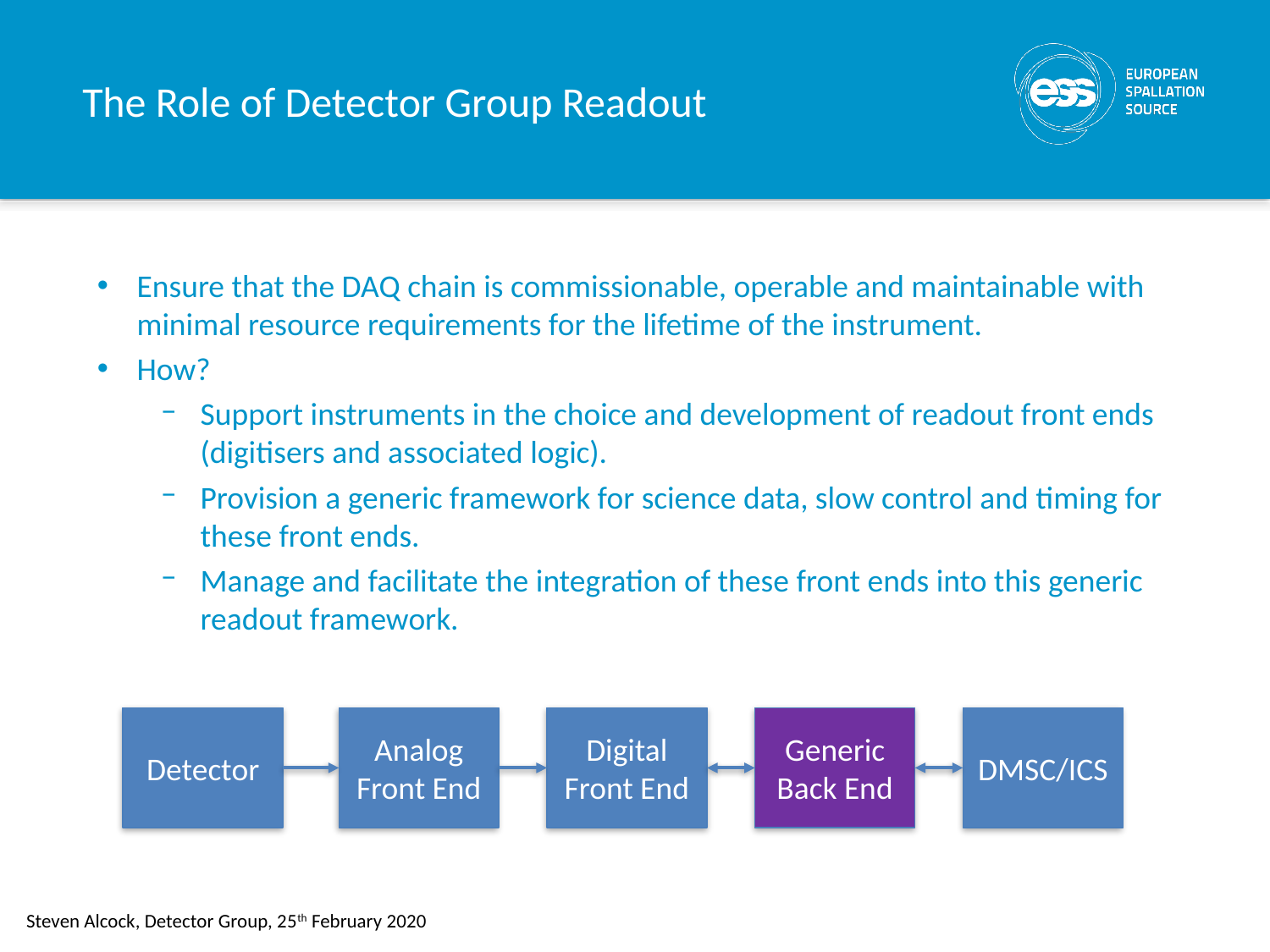

# The Role of Detector Group Readout

Ensure that the DAQ chain is commissionable, operable and maintainable with minimal resource requirements for the lifetime of the instrument.
How?
Support instruments in the choice and development of readout front ends (digitisers and associated logic).
Provision a generic framework for science data, slow control and timing for these front ends.
Manage and facilitate the integration of these front ends into this generic readout framework.
Detector
Analog Front End
Digital Front End
Generic Back End
DMSC/ICS
Steven Alcock, Detector Group, 25th February 2020